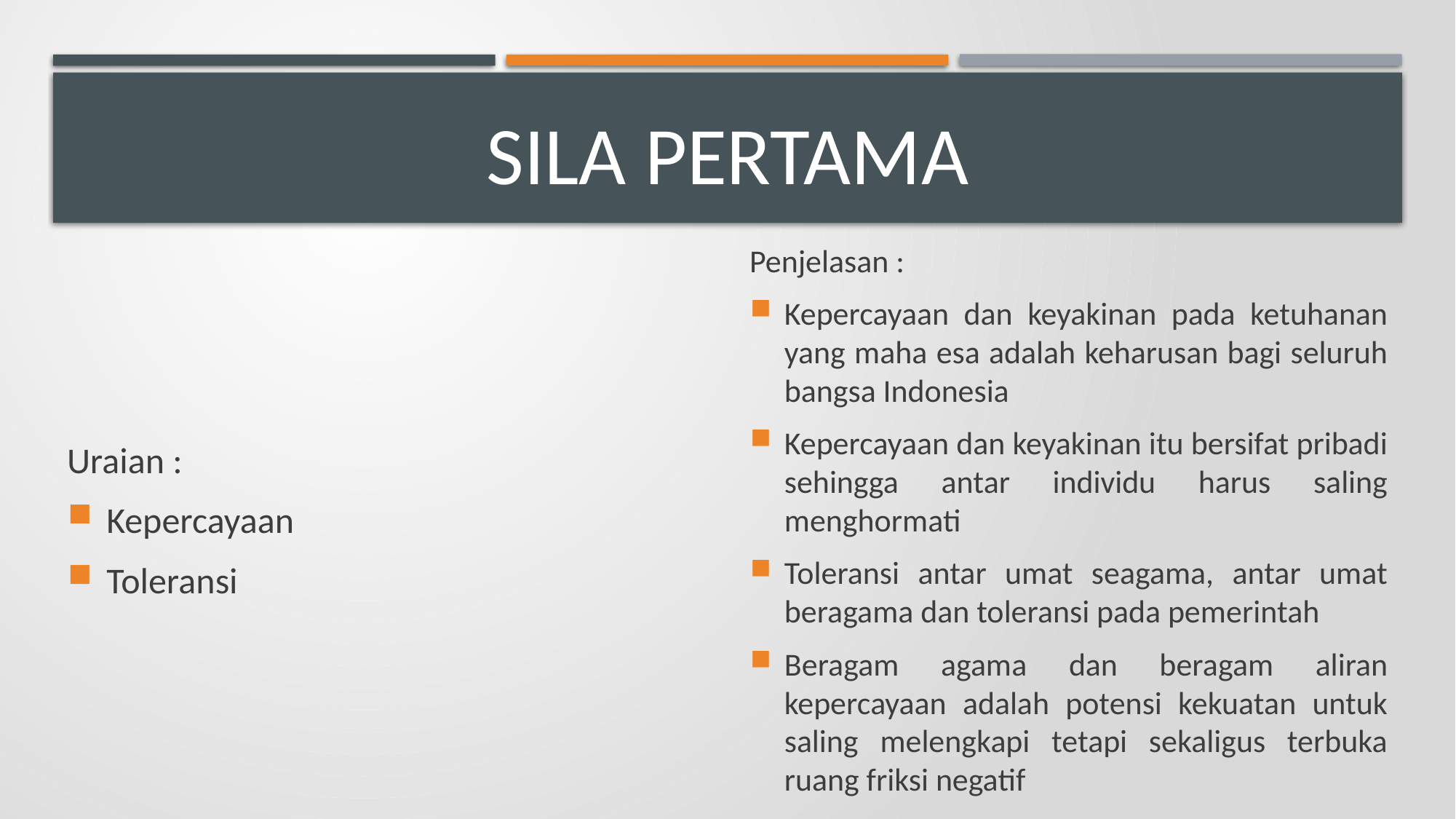

# Sila pertama
Uraian :
Kepercayaan
Toleransi
Penjelasan :
Kepercayaan dan keyakinan pada ketuhanan yang maha esa adalah keharusan bagi seluruh bangsa Indonesia
Kepercayaan dan keyakinan itu bersifat pribadi sehingga antar individu harus saling menghormati
Toleransi antar umat seagama, antar umat beragama dan toleransi pada pemerintah
Beragam agama dan beragam aliran kepercayaan adalah potensi kekuatan untuk saling melengkapi tetapi sekaligus terbuka ruang friksi negatif